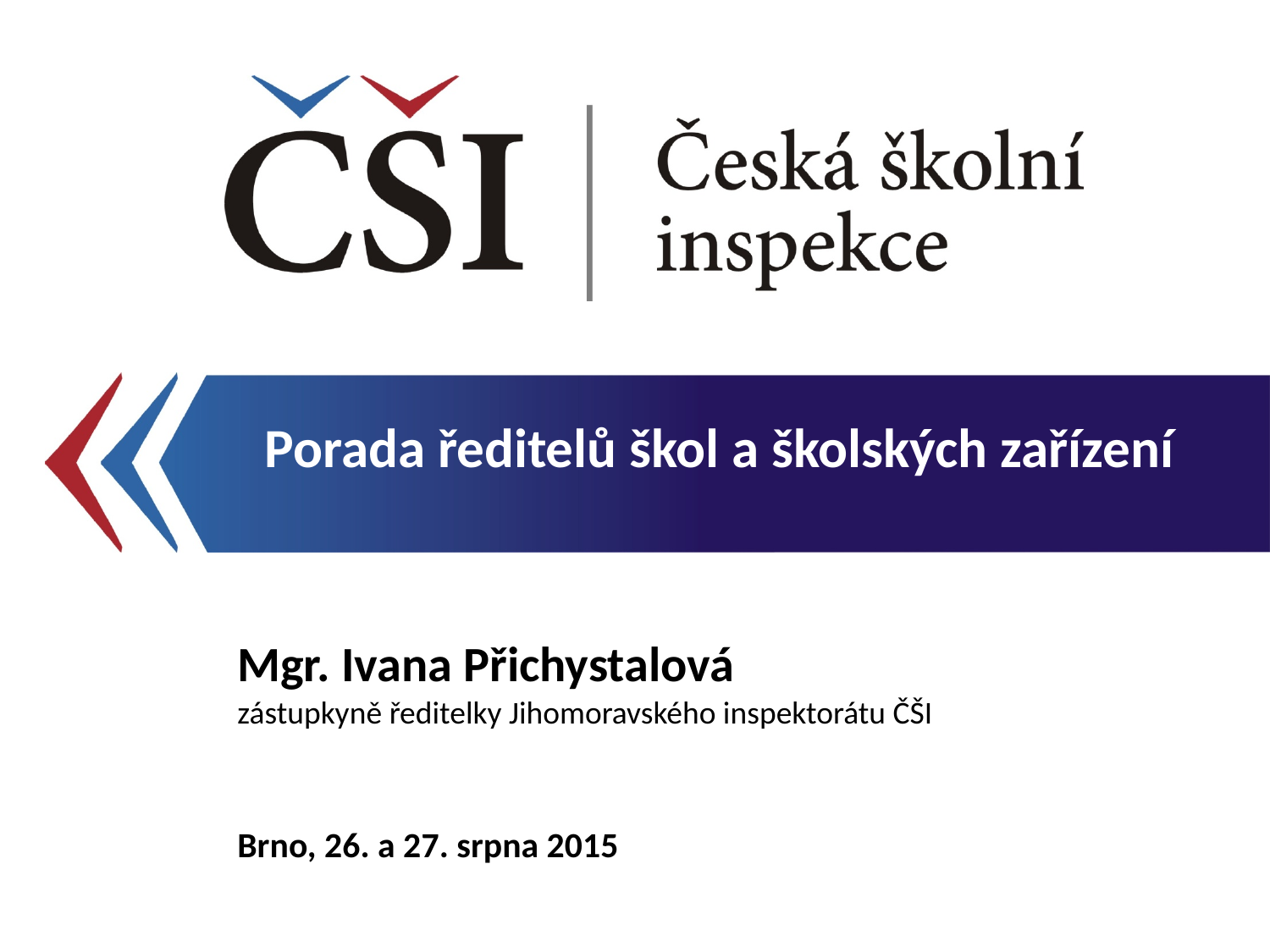

Porada ředitelů škol a školských zařízení

Mgr. Ivana Přichystalová
zástupkyně ředitelky Jihomoravského inspektorátu ČŠI
Brno, 26. a 27. srpna 2015